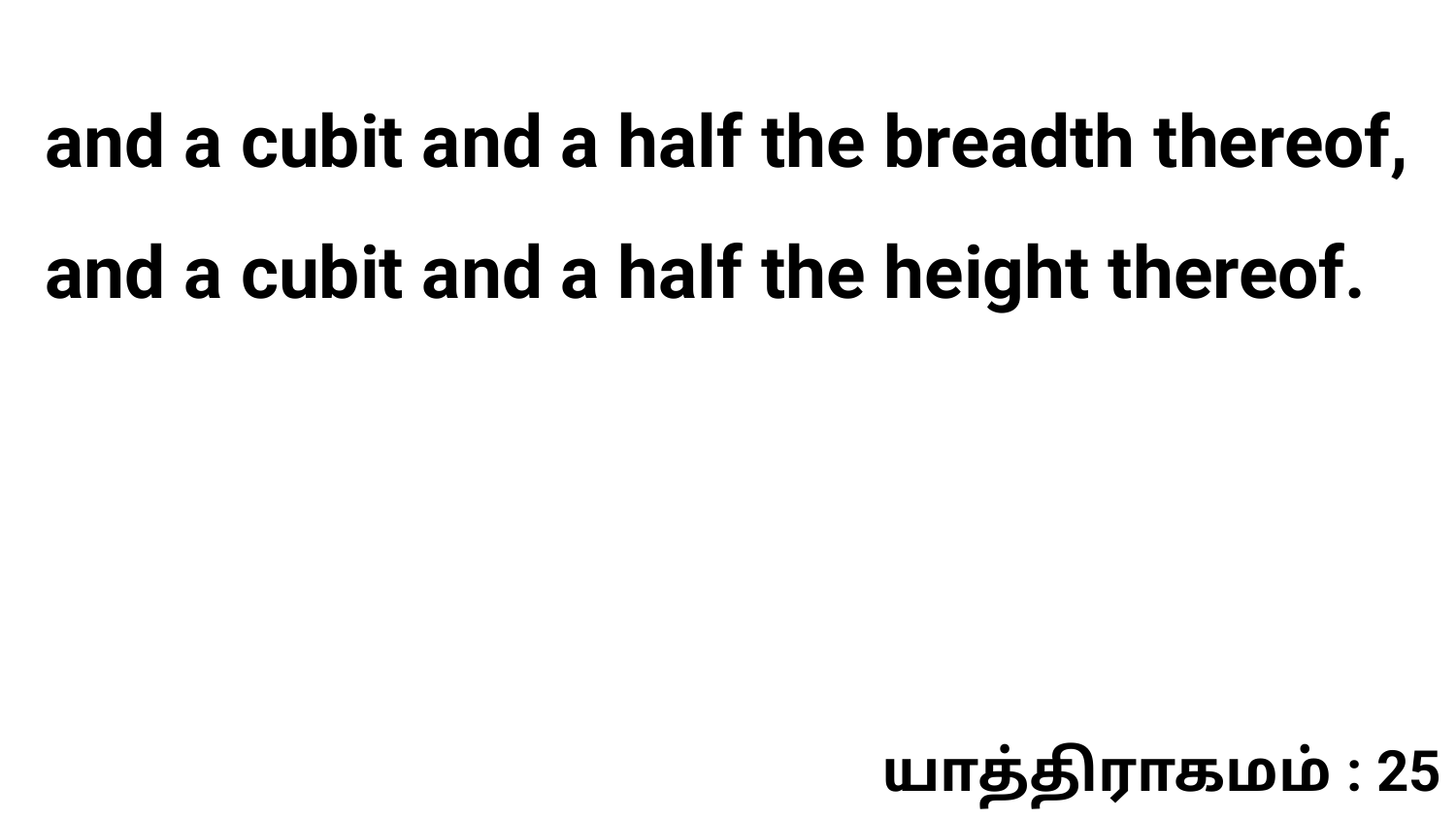

and a cubit and a half the breadth thereof, and a cubit and a half the height thereof.
யாத்திராகமம் : 25